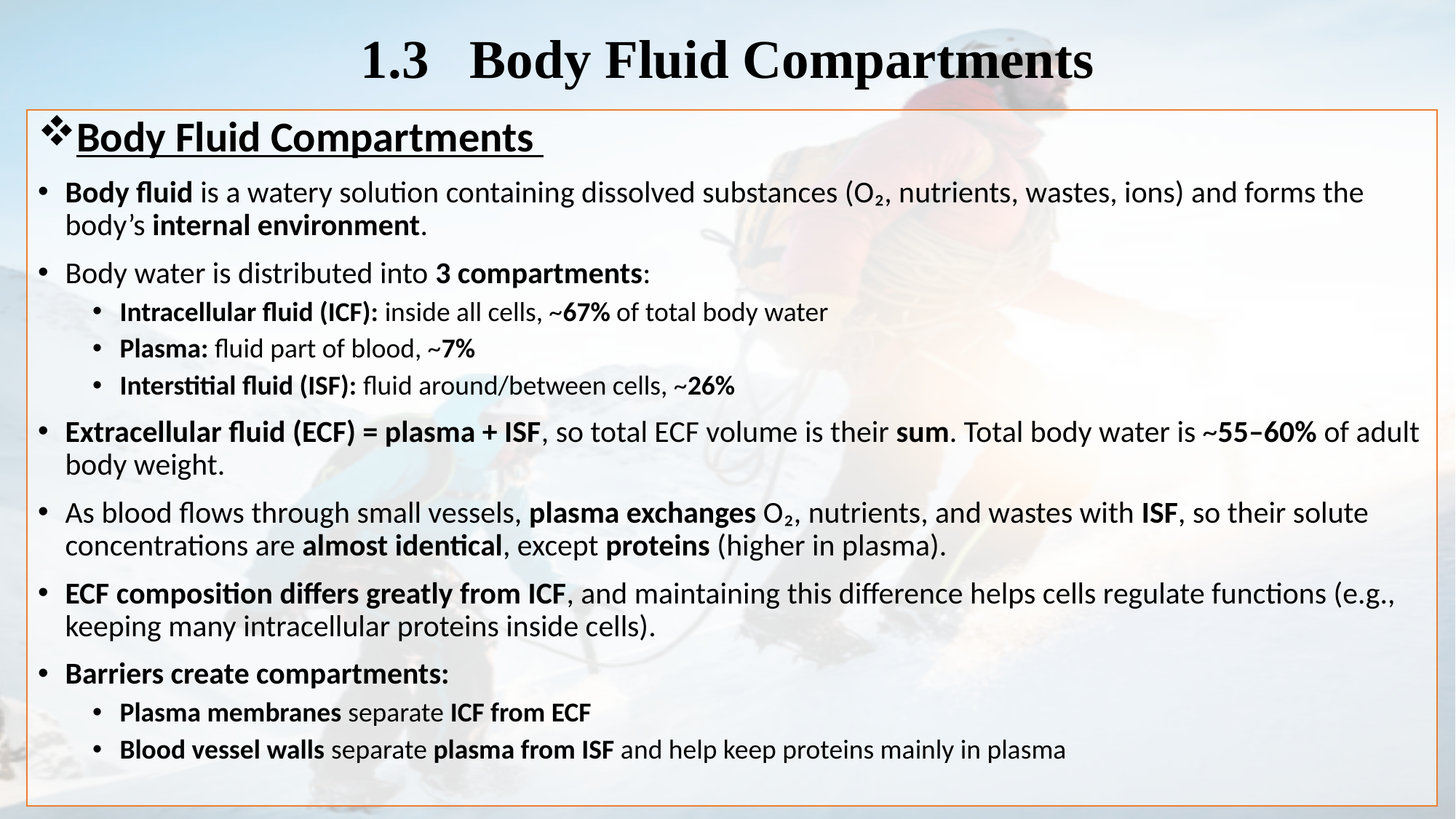

# 1.3  Body Fluid Compartments
Body Fluid Compartments
Body fluid is a watery solution containing dissolved substances (O₂, nutrients, wastes, ions) and forms the body’s internal environment.
Body water is distributed into 3 compartments:
Intracellular fluid (ICF): inside all cells, ~67% of total body water
Plasma: fluid part of blood, ~7%
Interstitial fluid (ISF): fluid around/between cells, ~26%
Extracellular fluid (ECF) = plasma + ISF, so total ECF volume is their sum. Total body water is ~55–60% of adult body weight.
As blood flows through small vessels, plasma exchanges O₂, nutrients, and wastes with ISF, so their solute concentrations are almost identical, except proteins (higher in plasma).
ECF composition differs greatly from ICF, and maintaining this difference helps cells regulate functions (e.g., keeping many intracellular proteins inside cells).
Barriers create compartments:
Plasma membranes separate ICF from ECF
Blood vessel walls separate plasma from ISF and help keep proteins mainly in plasma